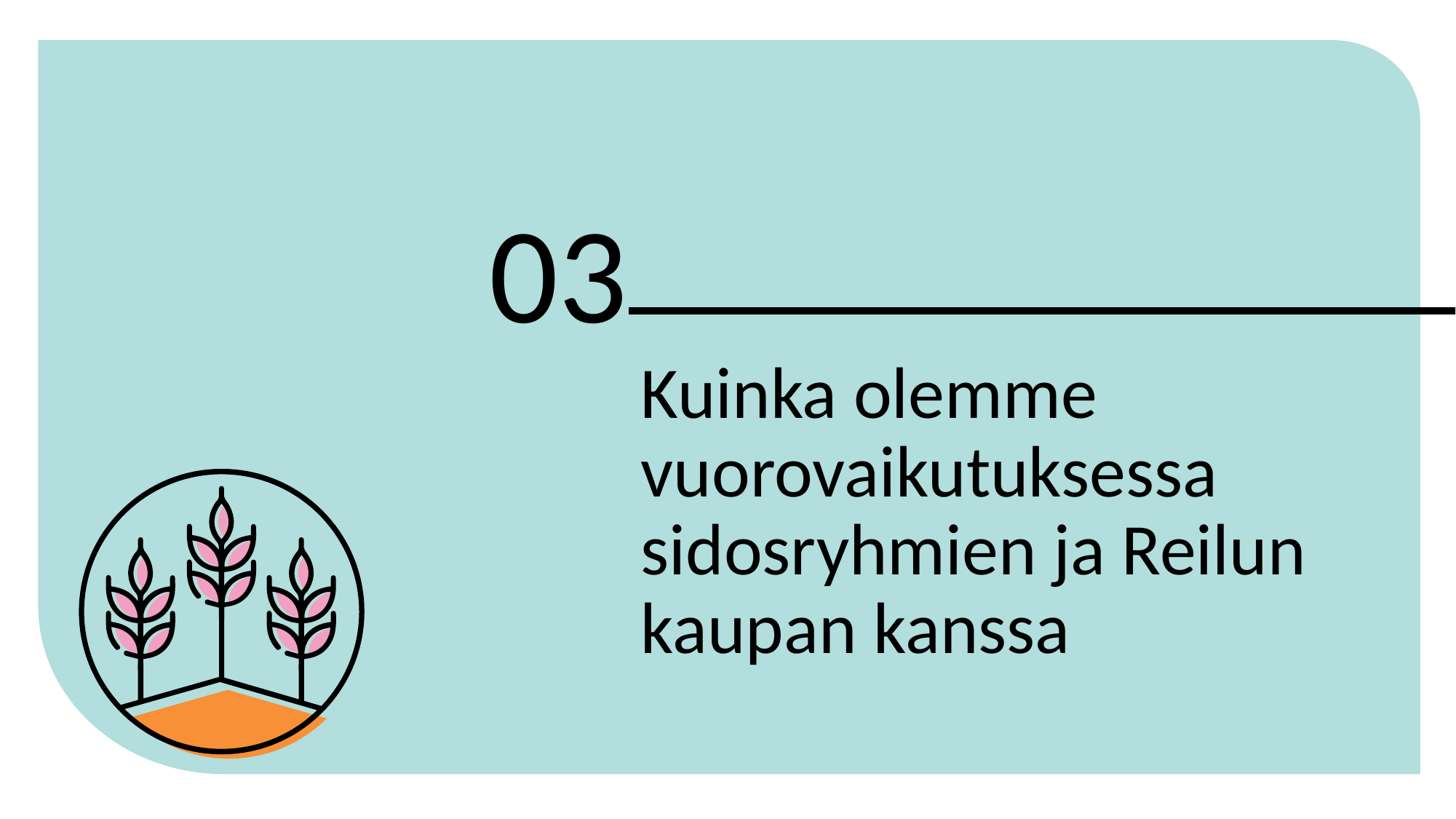

03
Kuinka olemme vuorovaikutuksessa sidosryhmien ja Reilun kaupan kanssa